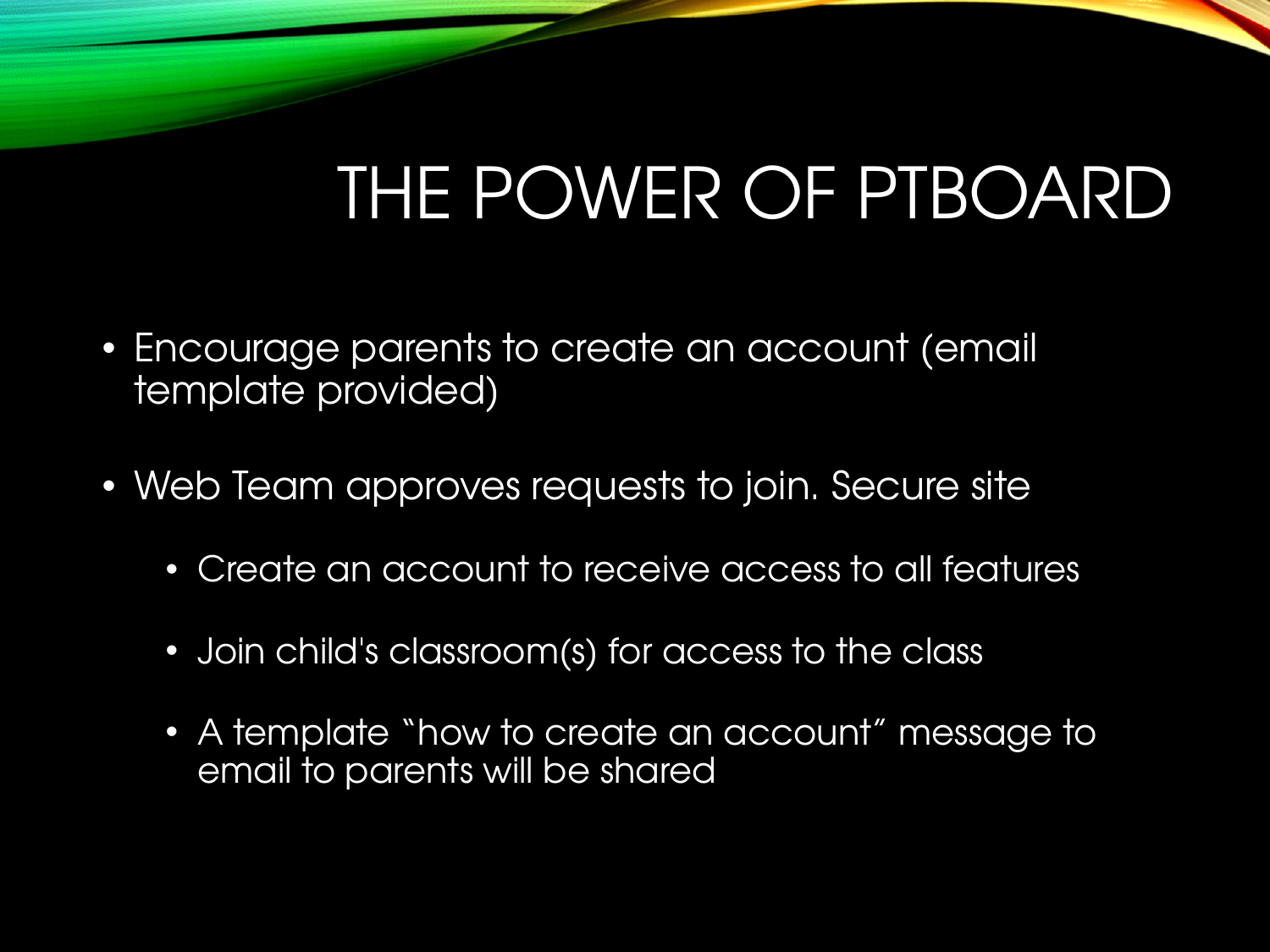

# The Power of PTBoard
Encourage parents to create an account (email template provided)

Web Team approves requests to join. Secure site

Create an account to receive access to all features

Join child's classroom(s) for access to the class

A template “how to create an account” message to email to parents will be shared